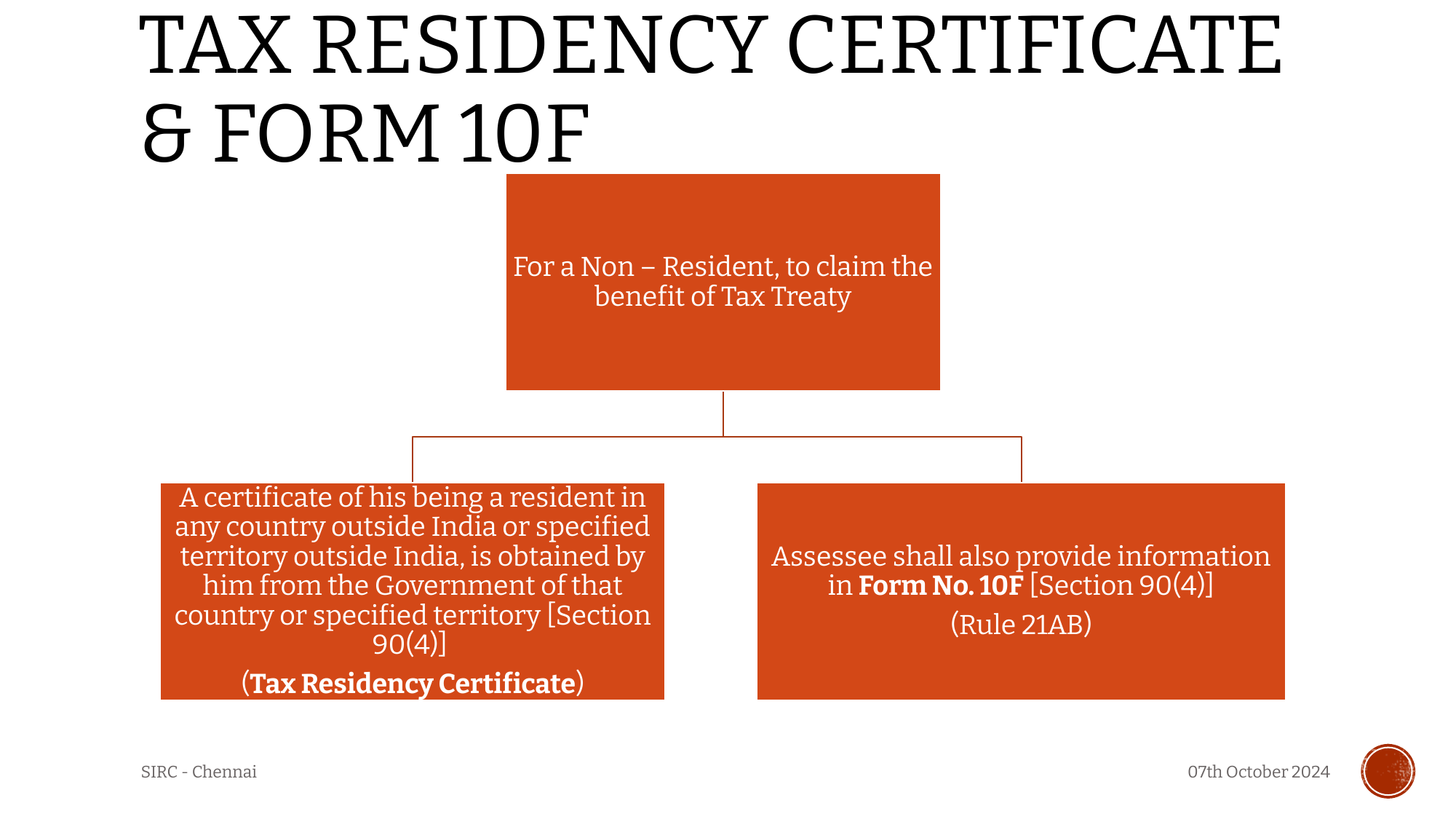

# Tax Residency certificate & Form 10F
For a Non – Resident, to claim the benefit of Tax Treaty
A certificate of his being a resident in any country outside India or specified territory outside India, is obtained by him from the Government of that country or specified territory [Section 90(4)]
(Tax Residency Certificate)
Assessee shall also provide information in Form No. 10F [Section 90(4)]
(Rule 21AB)
SIRC - Chennai
07th October 2024